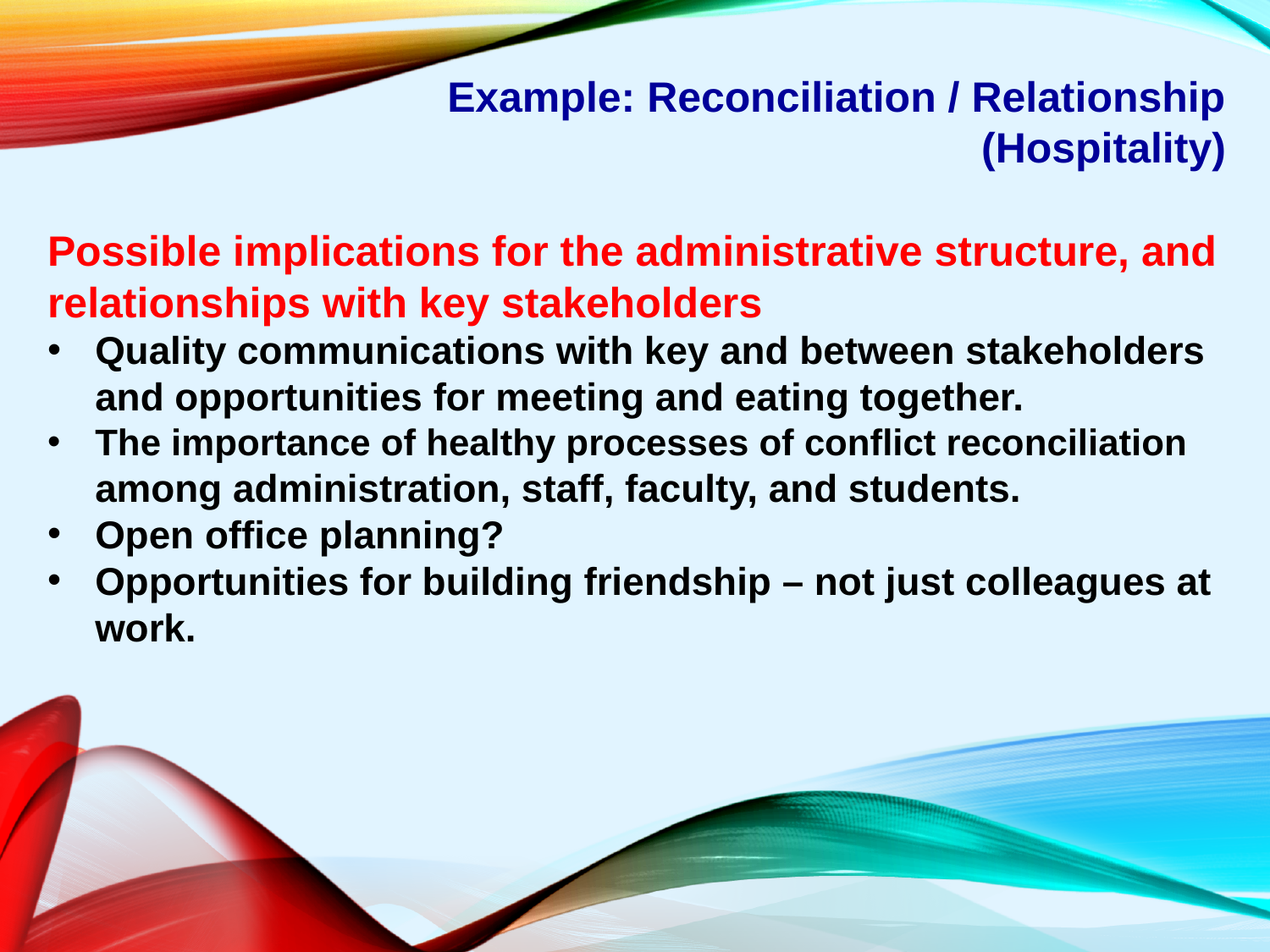

Example: Reconciliation / Relationship (Hospitality)
Possible implications for the administrative structure, and relationships with key stakeholders
Quality communications with key and between stakeholders and opportunities for meeting and eating together.
The importance of healthy processes of conflict reconciliation among administration, staff, faculty, and students.
Open office planning?
Opportunities for building friendship – not just colleagues at work.